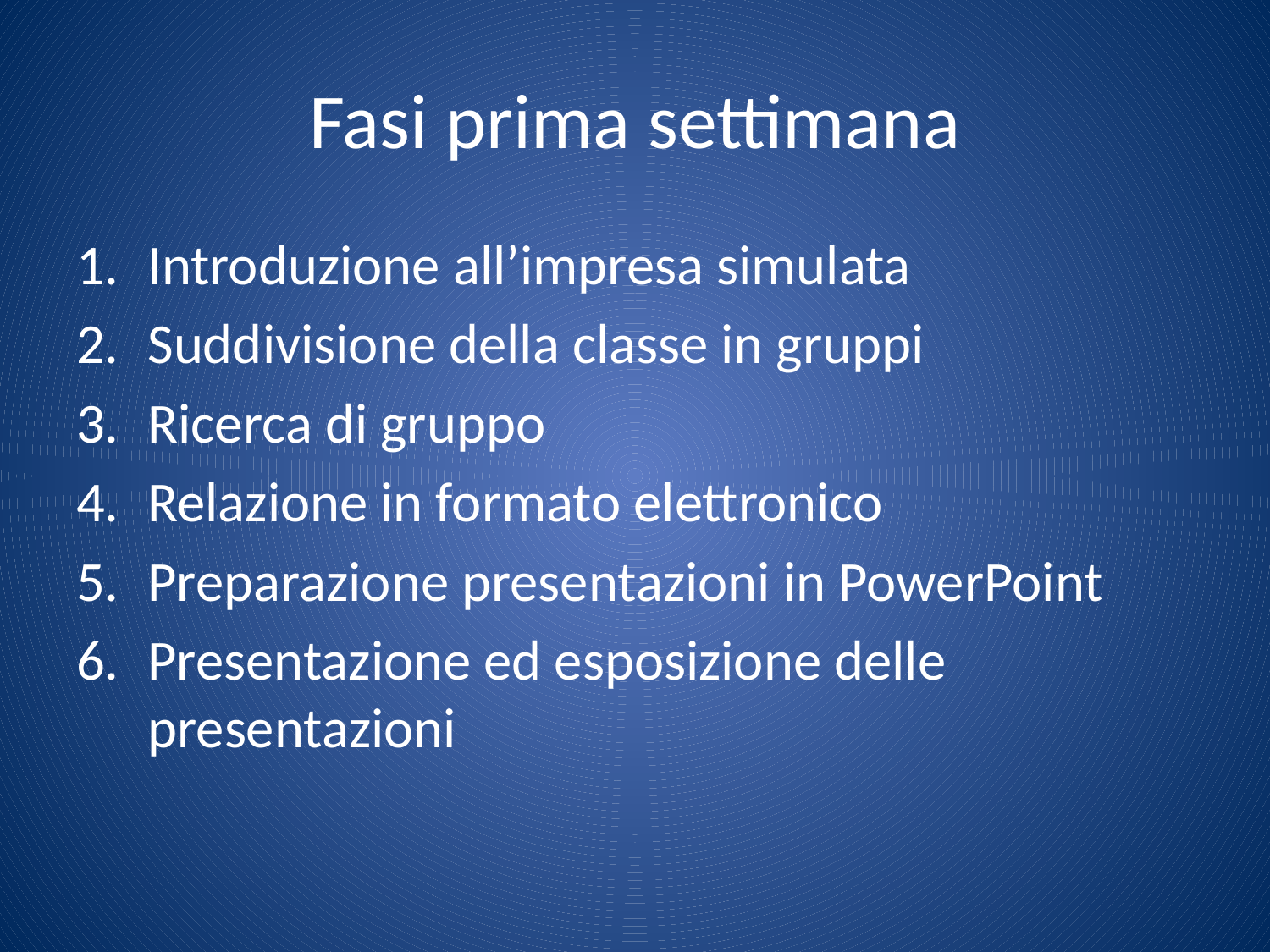

# Fasi prima settimana
Introduzione all’impresa simulata
Suddivisione della classe in gruppi
Ricerca di gruppo
Relazione in formato elettronico
Preparazione presentazioni in PowerPoint
Presentazione ed esposizione delle presentazioni